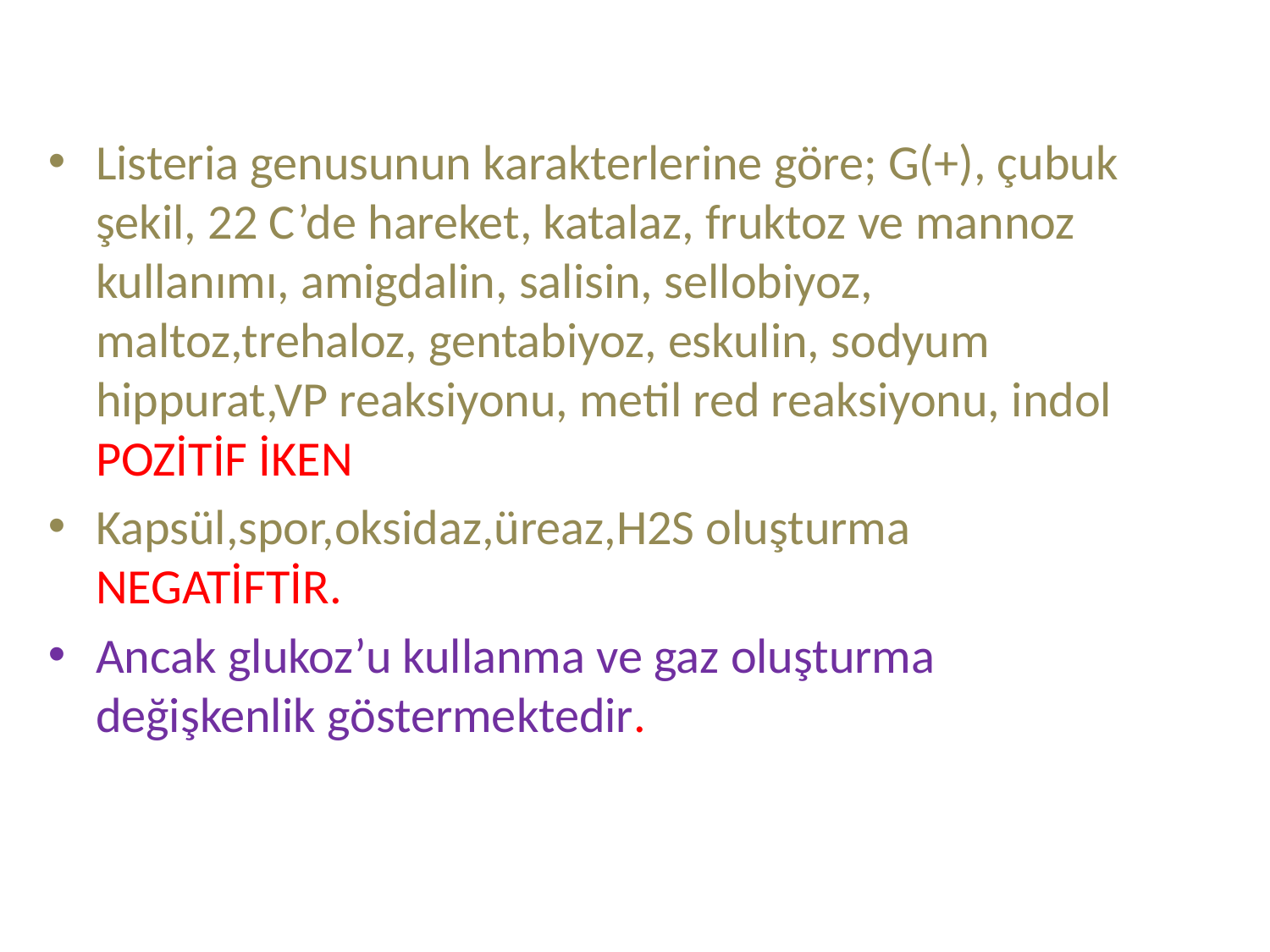

Listeria genusunun karakterlerine göre; G(+), çubuk şekil, 22 C’de hareket, katalaz, fruktoz ve mannoz kullanımı, amigdalin, salisin, sellobiyoz, maltoz,trehaloz, gentabiyoz, eskulin, sodyum hippurat,VP reaksiyonu, metil red reaksiyonu, indol POZİTİF İKEN
Kapsül,spor,oksidaz,üreaz,H2S oluşturma NEGATİFTİR.
Ancak glukoz’u kullanma ve gaz oluşturma değişkenlik göstermektedir.